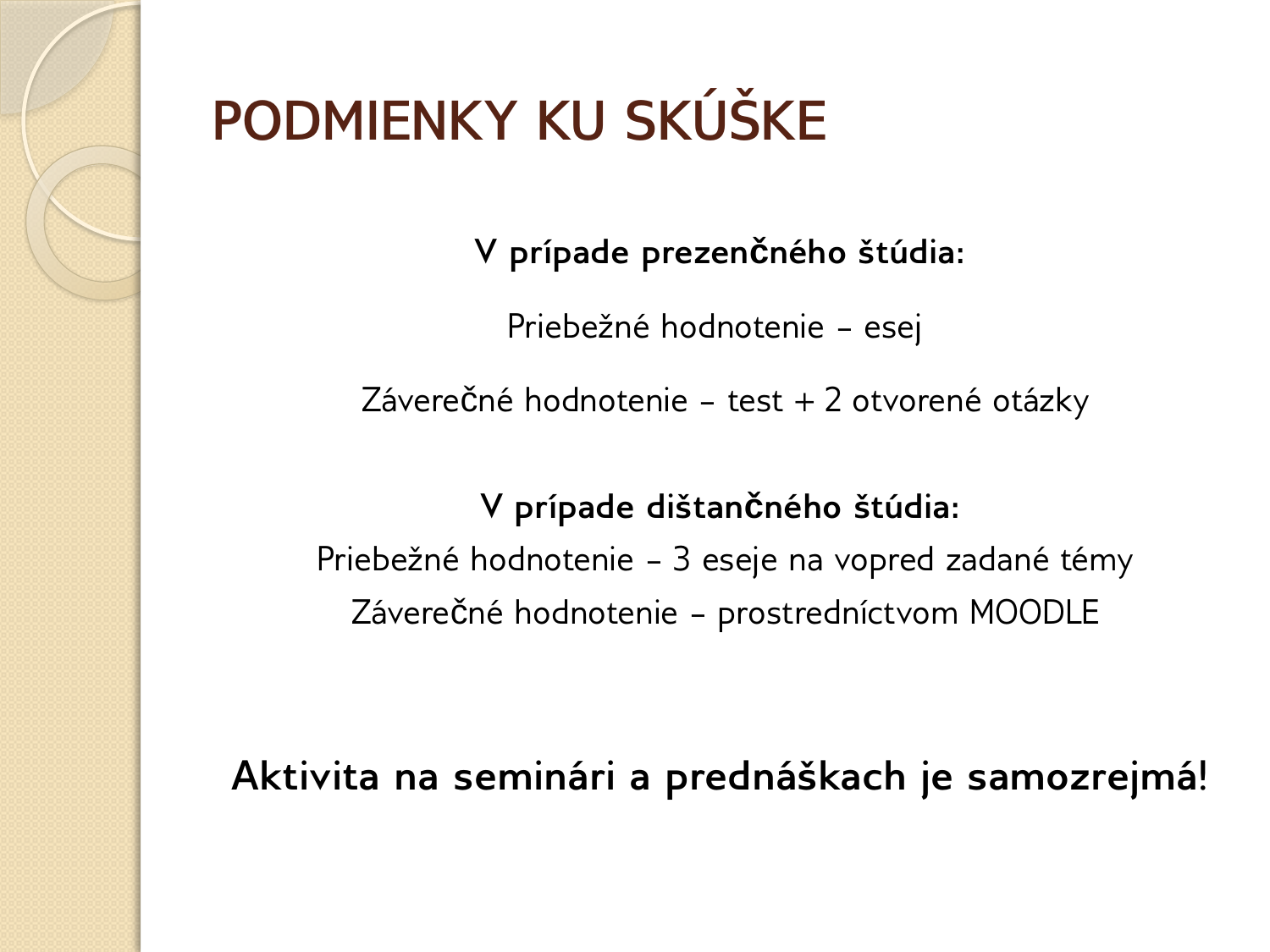

# PODMIENKY KU SKÚŠKE
V prípade prezenčného štúdia:
Priebežné hodnotenie – esej
Záverečné hodnotenie – test + 2 otvorené otázky

V prípade dištančného štúdia:
Priebežné hodnotenie – 3 eseje na vopred zadané témy
Záverečné hodnotenie – prostredníctvom MOODLE

Aktivita na seminári a prednáškach je samozrejmá!